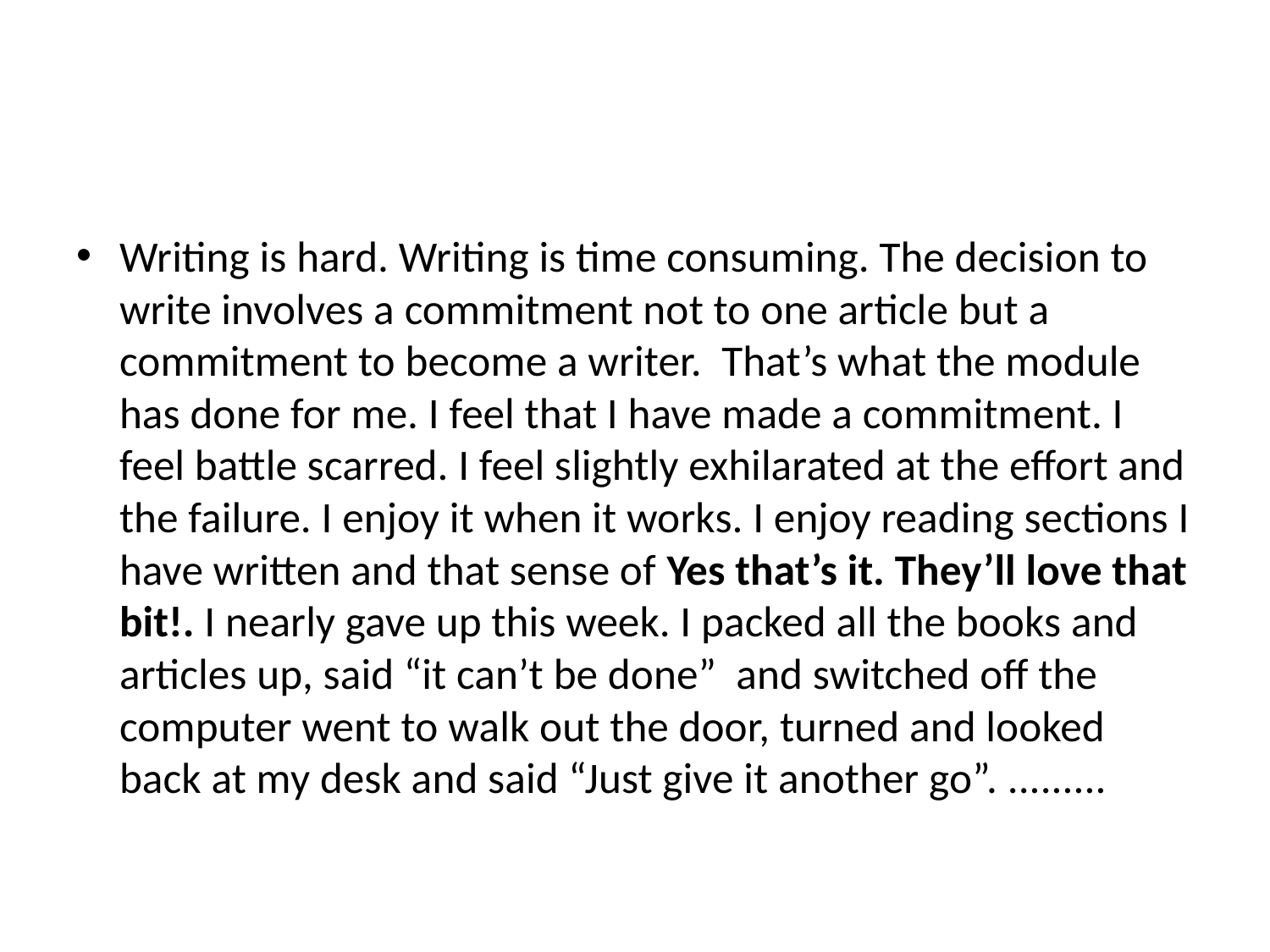

#
Writing is hard. Writing is time consuming. The decision to write involves a commitment not to one article but a commitment to become a writer.  That’s what the module has done for me. I feel that I have made a commitment. I feel battle scarred. I feel slightly exhilarated at the effort and the failure. I enjoy it when it works. I enjoy reading sections I have written and that sense of Yes that’s it. They’ll love that bit!. I nearly gave up this week. I packed all the books and articles up, said “it can’t be done”  and switched off the computer went to walk out the door, turned and looked back at my desk and said “Just give it another go”. .........